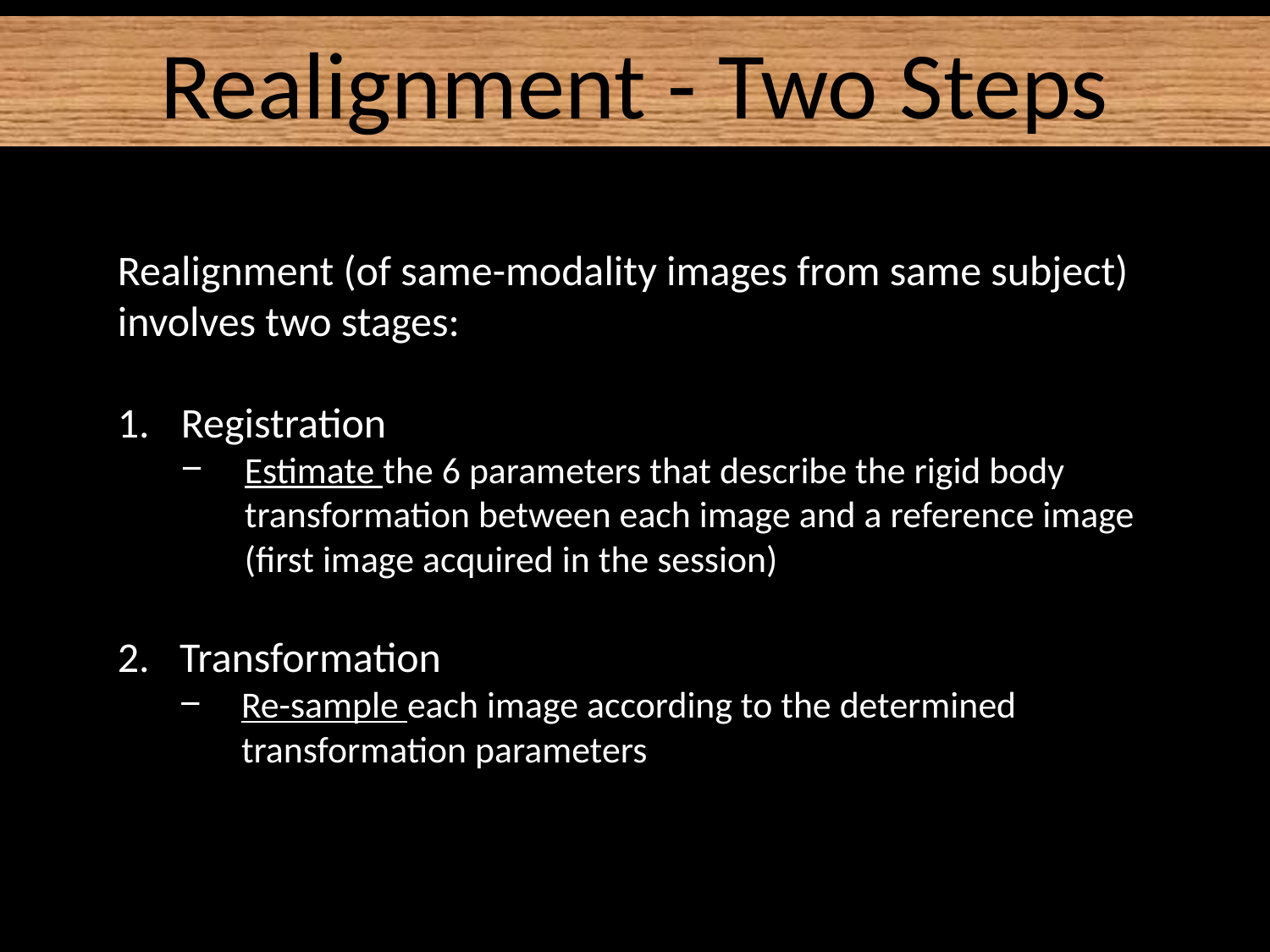

Realignment - Two Steps
Realignment (of same-modality images from same subject) involves two stages:

Registration
Estimate the 6 parameters that describe the rigid body transformation between each image and a reference image (first image acquired in the session)
2.	Transformation
Re-sample each image according to the determined transformation parameters